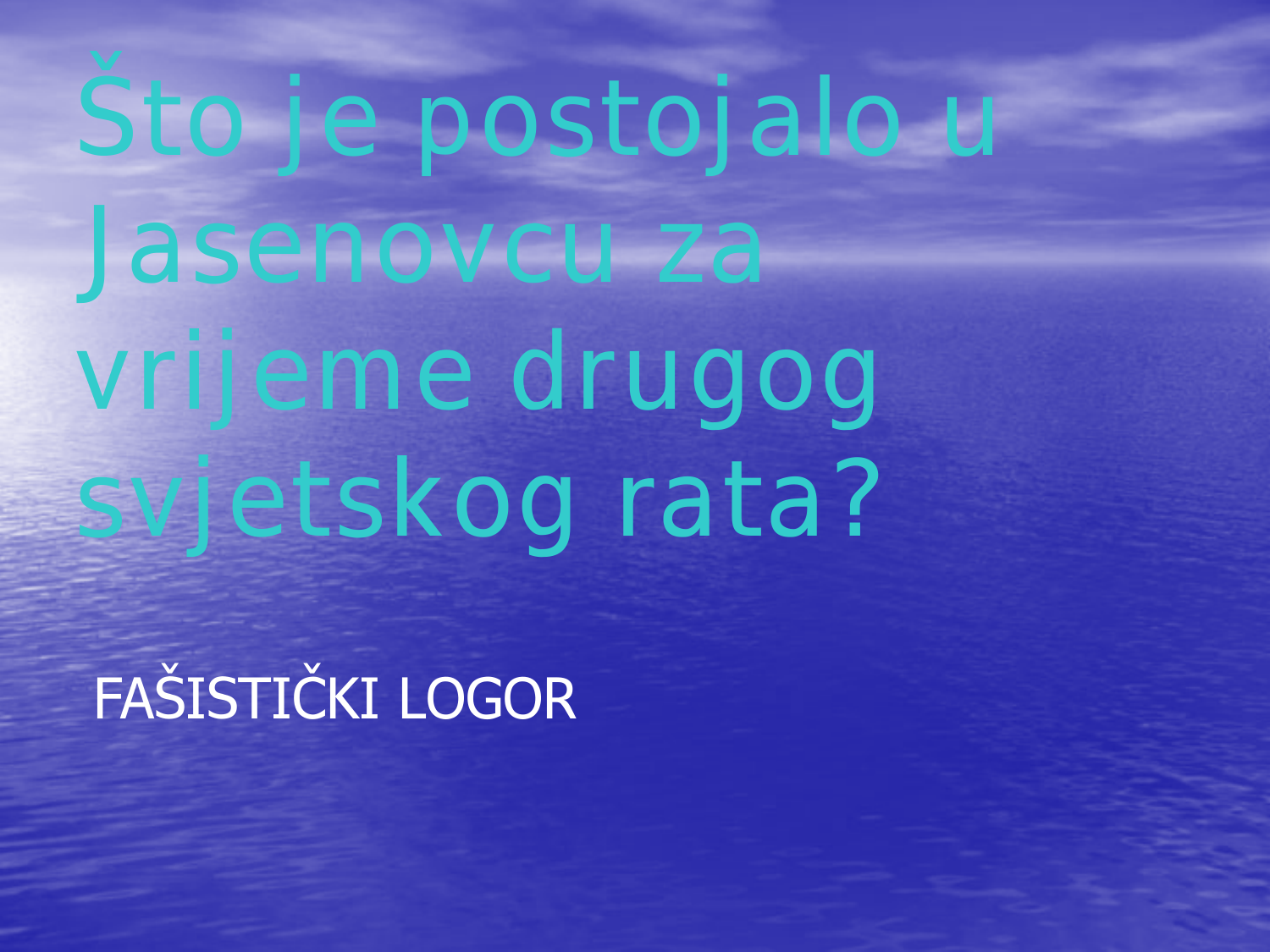

# Što je postojalo u Jasenovcu za vrijeme drugog svjetskog rata?
 FAŠISTIČKI LOGOR